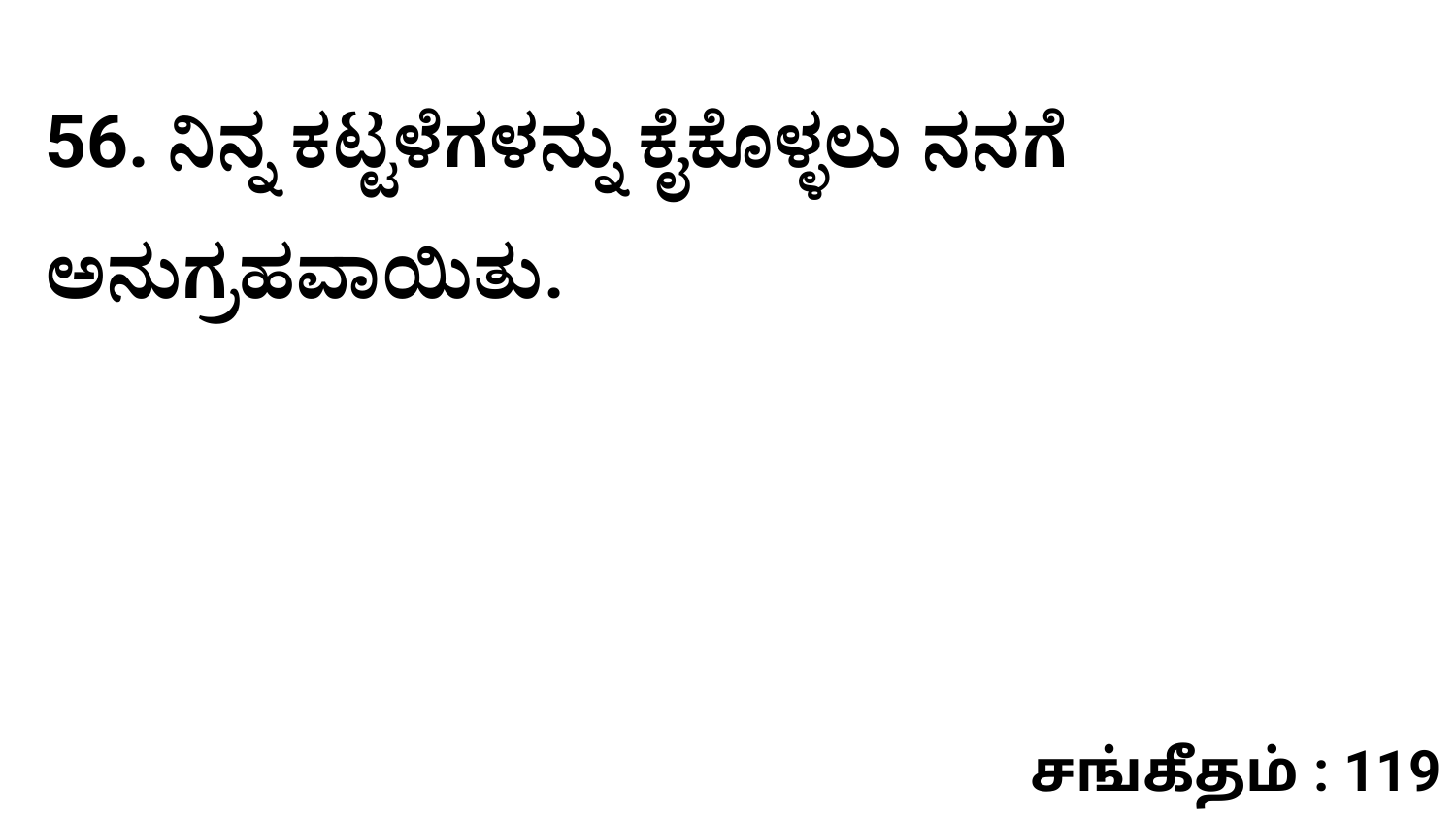

56. ನಿನ್ನ ಕಟ್ಟಳೆಗಳನ್ನು ಕೈಕೊಳ್ಳಲು ನನಗೆ ಅನುಗ್ರಹವಾಯಿತು.
சங்கீதம் : 119